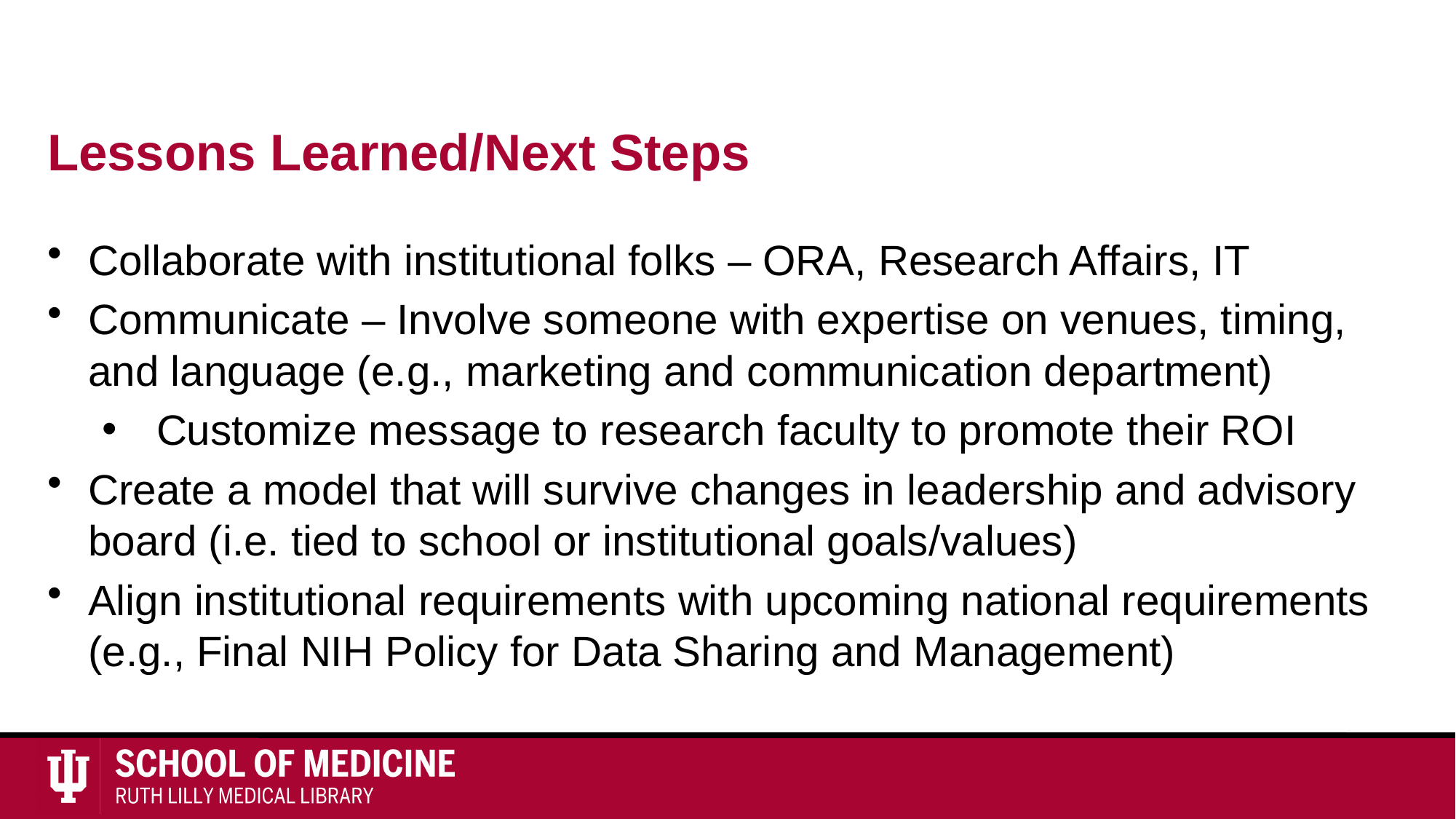

# Lessons Learned/Next Steps
Collaborate with institutional folks – ORA, Research Affairs, IT
Communicate – Involve someone with expertise on venues, timing, and language (e.g., marketing and communication department)
Customize message to research faculty to promote their ROI
Create a model that will survive changes in leadership and advisory board (i.e. tied to school or institutional goals/values)
Align institutional requirements with upcoming national requirements (e.g., Final NIH Policy for Data Sharing and Management)